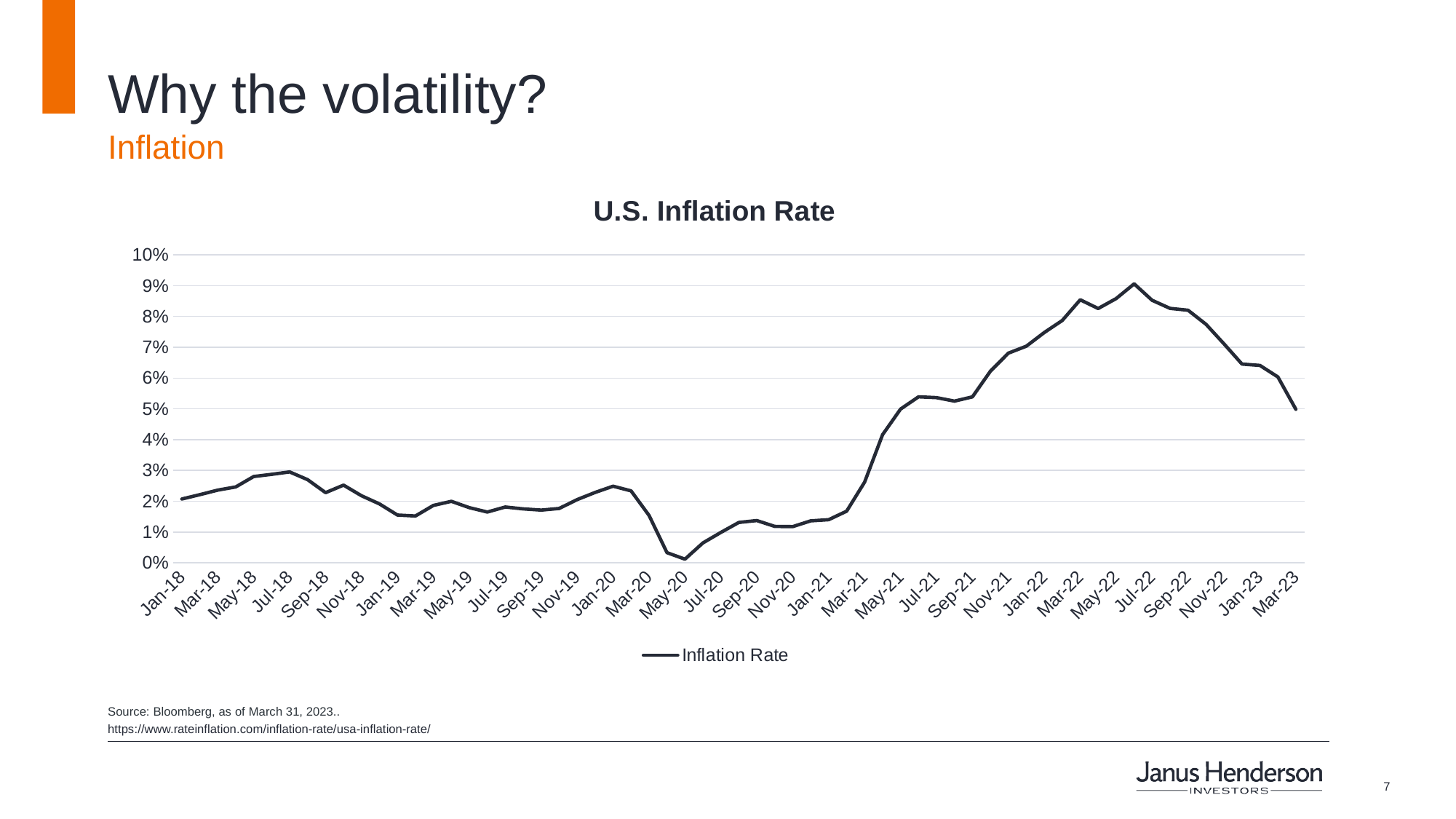

# Why the volatility?
Inflation

### Chart: U.S. Inflation Rate

| Category | Inflation Rate  |
|---|---|
| 44986 | 0.04985 |
| 44958 | 0.06036 |
| 44927 | 0.0641 |
| 44896 | 0.06454 |
| 44866 | 0.0711 |
| 44835 | 0.07745 |
| 44805 | 0.08202 |
| 44774 | 0.08263 |
| 44743 | 0.08525 |
| 44713 | 0.0906 |
| 44682 | 0.08582 |
| 44652 | 0.08259 |
| 44621 | 0.08542 |
| 44593 | 0.07871 |
| 44562 | 0.0748 |
| 44531 | 0.07036 |
| 44501 | 0.06809 |
| 44470 | 0.06222 |
| 44440 | 0.0539 |
| 44409 | 0.05251 |
| 44378 | 0.05365 |
| 44348 | 0.05391 |
| 44317 | 0.04993 |
| 44287 | 0.0416 |
| 44256 | 0.0262 |
| 44228 | 0.01676 |
| 44197 | 0.014 |
| 44166 | 0.01362 |
| 44136 | 0.01175 |
| 44105 | 0.01182 |
| 44075 | 0.01371 |
| 44044 | 0.0131 |
| 44013 | 0.00986 |
| 43983 | 0.00646 |
| 43952 | 0.00118 |
| 43922 | 0.00329 |
| 43891 | 0.01539 |
| 43862 | 0.02335 |
| 43831 | 0.02487 |
| 43800 | 0.02285 |
| 43770 | 0.02051 |
| 43739 | 0.01764 |
| 43709 | 0.01711 |
| 43678 | 0.0175 |
| 43647 | 0.01811 |
| 43617 | 0.01648 |
| 43586 | 0.0179 |
| 43556 | 0.01996 |
| 43525 | 0.01863 |
| 43497 | 0.0152 |
| 43466 | 0.01551 |
| 43435 | 0.0191 |
| 43405 | 0.02177 |
| 43374 | 0.02522 |
| 43344 | 0.02277 |
| 43313 | 0.02699 |
| 43282 | 0.0295 |
| 43252 | 0.02872 |
| 43221 | 0.02801 |
| 43191 | 0.02463 |
| 43160 | 0.0236 |
| 43132 | 0.02212 |
| 43101 | 0.02071 |
Source: Bloomberg, as of March 31, 2023..
https://www.rateinflation.com/inflation-rate/usa-inflation-rate/